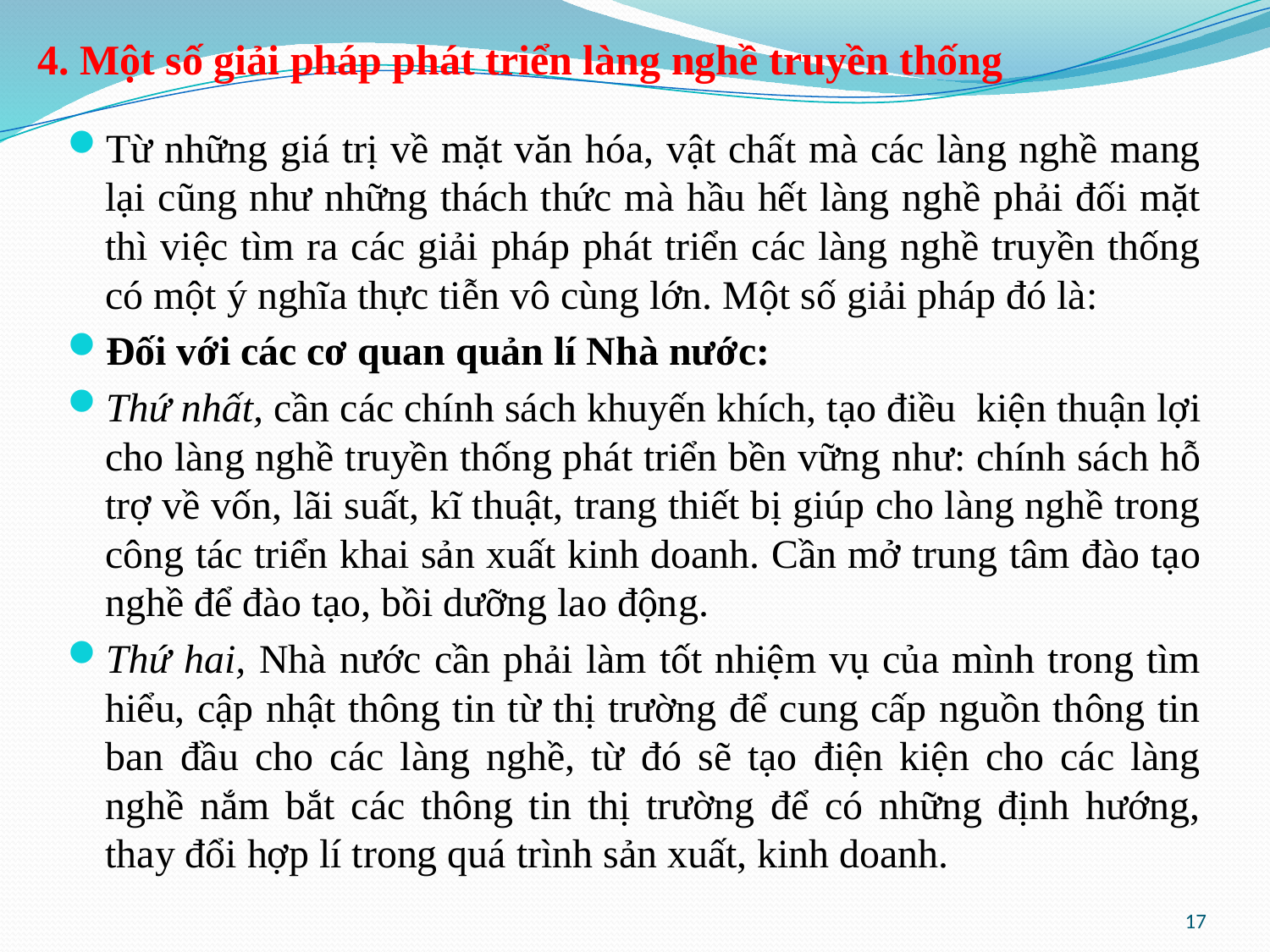

4. Một số giải pháp phát triển làng nghề truyền thống
Từ những giá trị về mặt văn hóa, vật chất mà các làng nghề mang lại cũng như những thách thức mà hầu hết làng nghề phải đối mặt thì việc tìm ra các giải pháp phát triển các làng nghề truyền thống có một ý nghĩa thực tiễn vô cùng lớn. Một số giải pháp đó là:
Đối với các cơ quan quản lí Nhà nước:
Thứ nhất, cần các chính sách khuyến khích, tạo điều  kiện thuận lợi cho làng nghề truyền thống phát triển bền vững như: chính sách hỗ trợ về vốn, lãi suất, kĩ thuật, trang thiết bị giúp cho làng nghề trong công tác triển khai sản xuất kinh doanh. Cần mở trung tâm đào tạo nghề để đào tạo, bồi dưỡng lao động.
Thứ hai, Nhà nước cần phải làm tốt nhiệm vụ của mình trong tìm hiểu, cập nhật thông tin từ thị trường để cung cấp nguồn thông tin ban đầu cho các làng nghề, từ đó sẽ tạo điện kiện cho các làng nghề nắm bắt các thông tin thị trường để có những định hướng, thay đổi hợp lí trong quá trình sản xuất, kinh doanh.
17